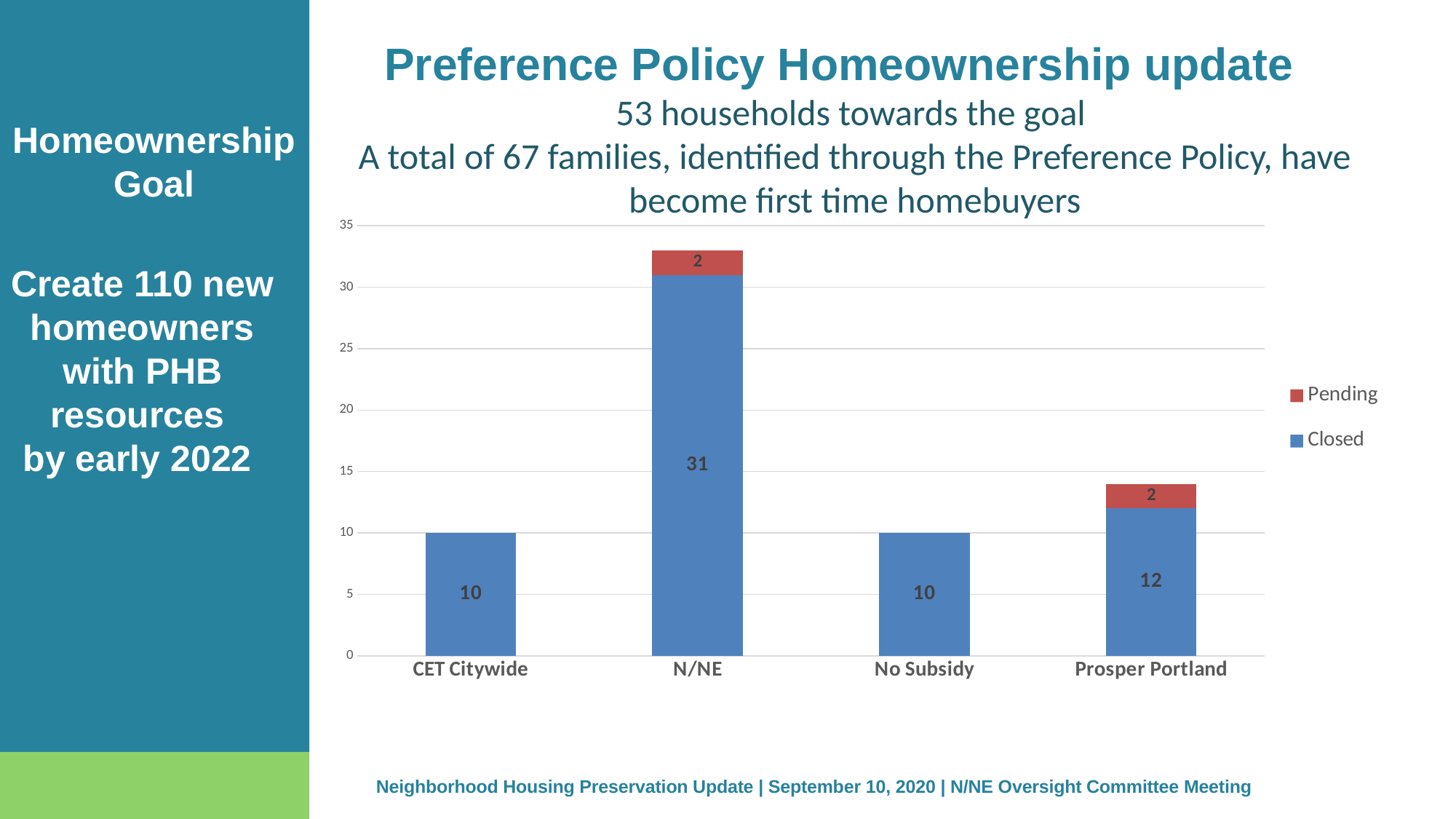

Preference Policy Homeownership update
53 households towards the goal
A total of 67 families, identified through the Preference Policy, have become first time homebuyers

# Homeownership Goal

### Chart

| Category | Closed | Pending |
|---|---|---|
| CET Citywide | 10.0 | None |
| N/NE | 31.0 | 2.0 |
| No Subsidy | 10.0 | None |
| Prosper Portland | 12.0 | 2.0 |
Create 110 new homeowners with PHB resources
by early 2022

Neighborhood Housing Preservation Update | September 10, 2020 | N/NE Oversight Committee Meeting